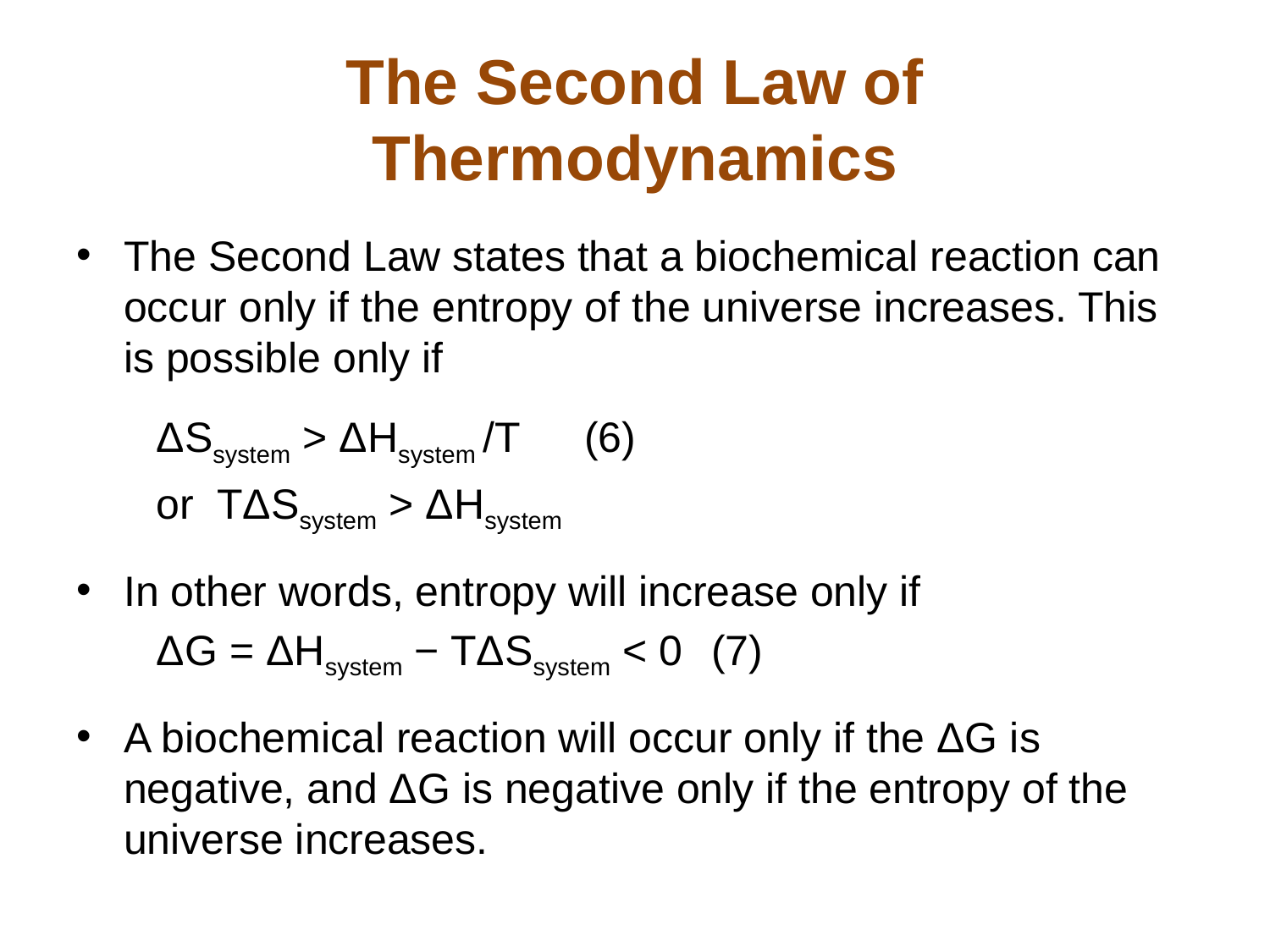

# The Second Law of Thermodynamics
The Second Law states that a biochemical reaction can occur only if the entropy of the universe increases. This is possible only if
ΔSsystem > ΔHsystem /T	(6)
or  TΔSsystem > ΔHsystem
In other words, entropy will increase only if
ΔG = ΔHsystem − TΔSsystem < 0	(7)
A biochemical reaction will occur only if the ΔG is negative, and ΔG is negative only if the entropy of the universe increases.